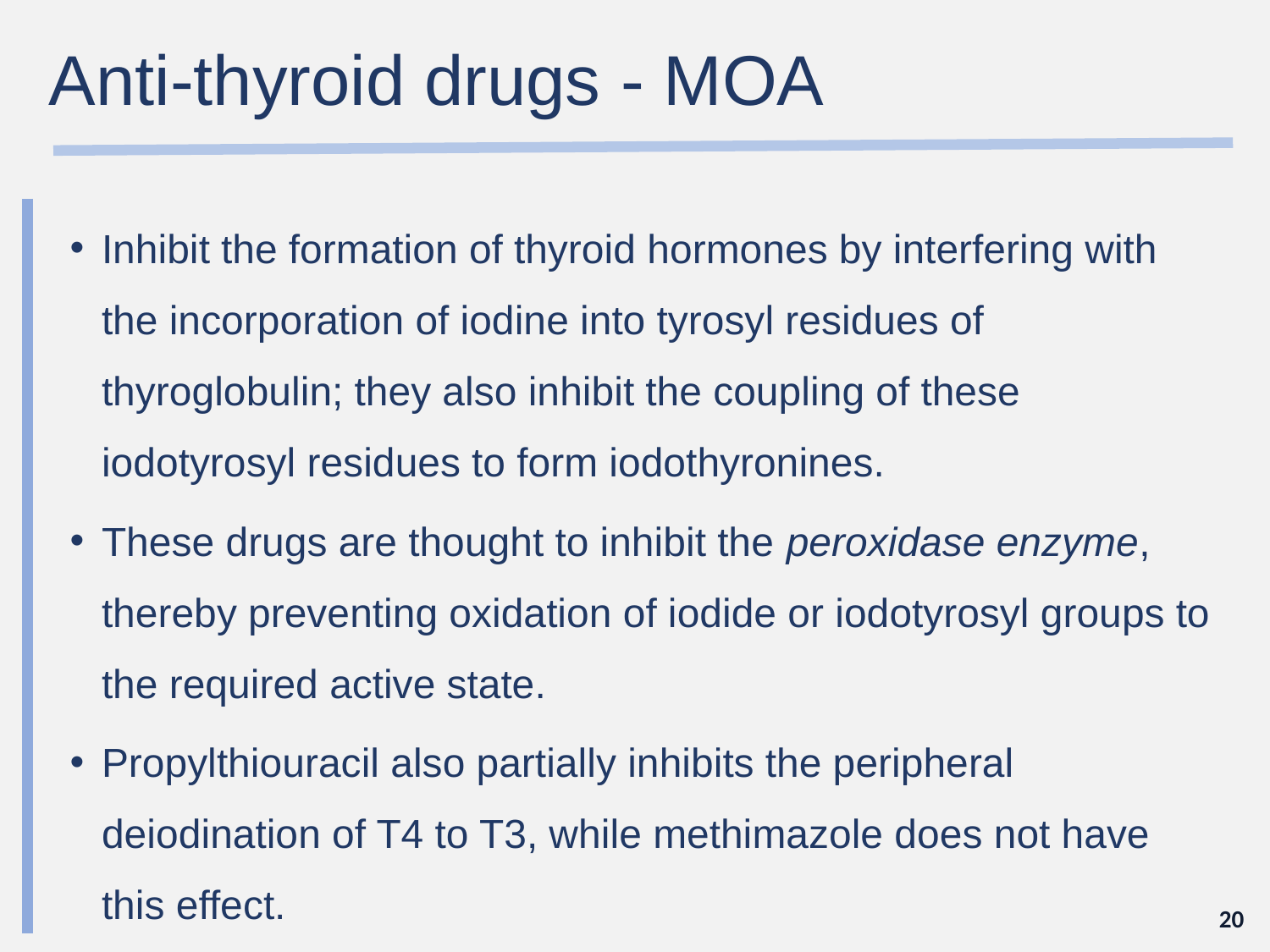

# Anti-thyroid drugs - MOA
Inhibit the formation of thyroid hormones by interfering with the incorporation of iodine into tyrosyl residues of thyroglobulin; they also inhibit the coupling of these iodotyrosyl residues to form iodothyronines.
These drugs are thought to inhibit the peroxidase enzyme, thereby preventing oxidation of iodide or iodotyrosyl groups to the required active state.
Propylthiouracil also partially inhibits the peripheral deiodination of T4 to T3, while methimazole does not have this effect.

20